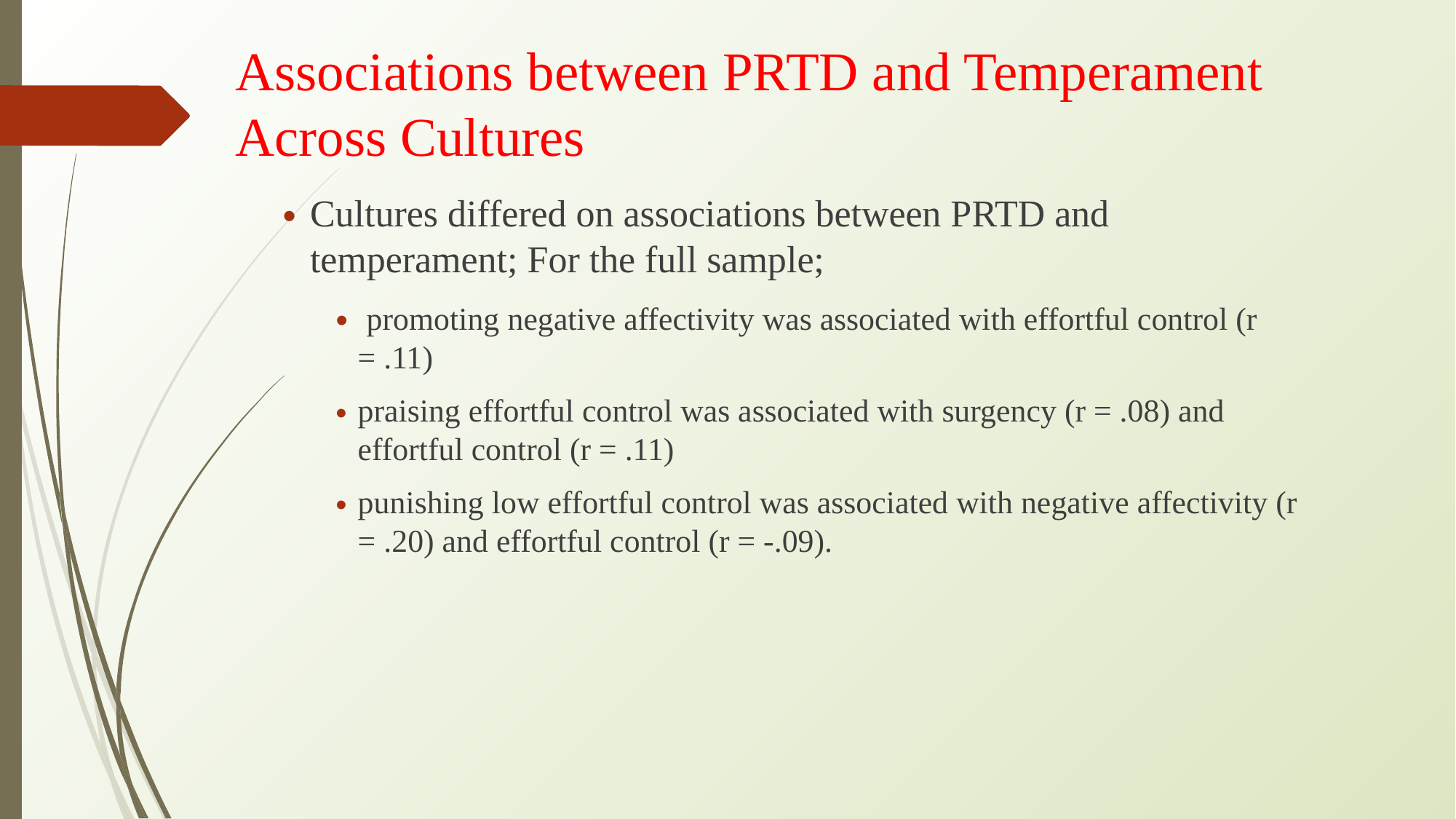

# Associations between PRTD and Temperament Across Cultures
Cultures differed on associations between PRTD and temperament; For the full sample;
 promoting negative affectivity was associated with effortful control (r = .11)
praising effortful control was associated with surgency (r = .08) and effortful control (r = .11)
punishing low effortful control was associated with negative affectivity (r = .20) and effortful control (r = -.09).